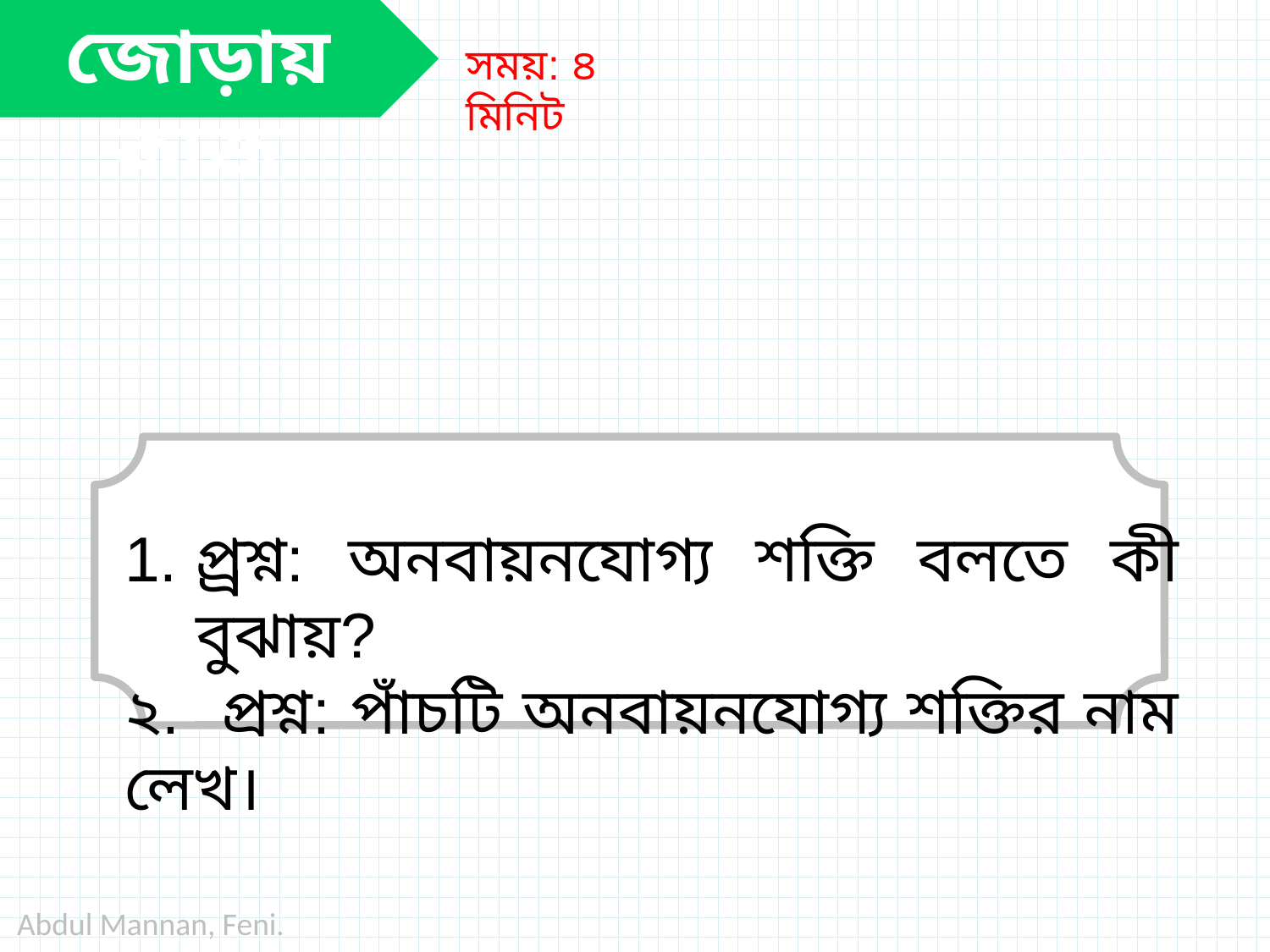

জোড়ায় কাজ
সময়: ৪ মিনিট

প্র্রশ্ন: অনবায়নযোগ্য শক্তি বলতে কী বুঝায়?
২.  প্রশ্ন: পাঁচটি অনবায়নযোগ্য শক্তির নাম লেখ।